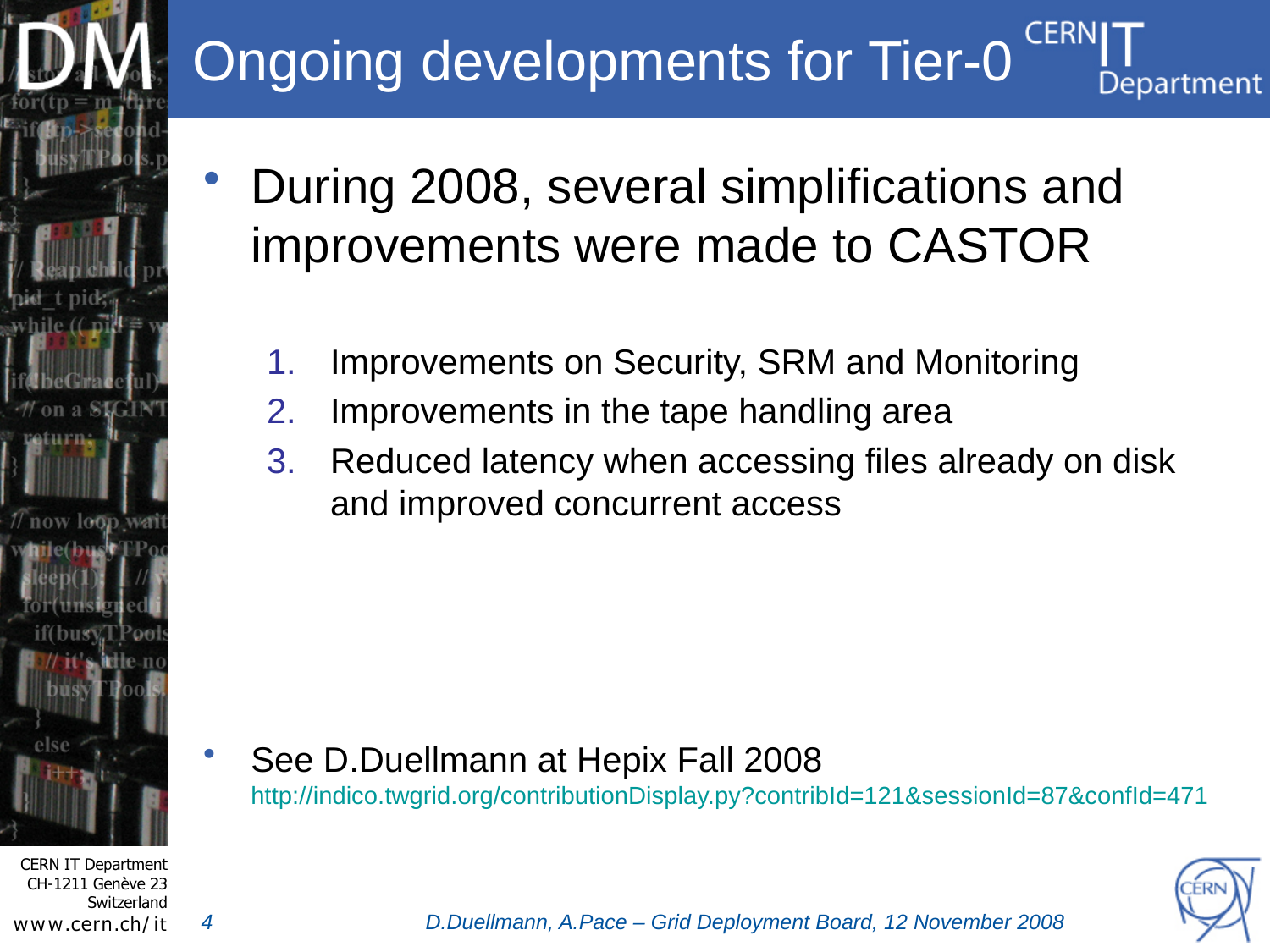

# Ongoing developments for Tier-0
During 2008, several simplifications and improvements were made to CASTOR
Improvements on Security, SRM and Monitoring
Improvements in the tape handling area
Reduced latency when accessing files already on disk and improved concurrent access

See D.Duellmann at Hepix Fall 2008
http://indico.twgrid.org/contributionDisplay.py?contribId=121&sessionId=87&confId=471

D.Duellmann, A.Pace – Grid Deployment Board, 12 November 2008